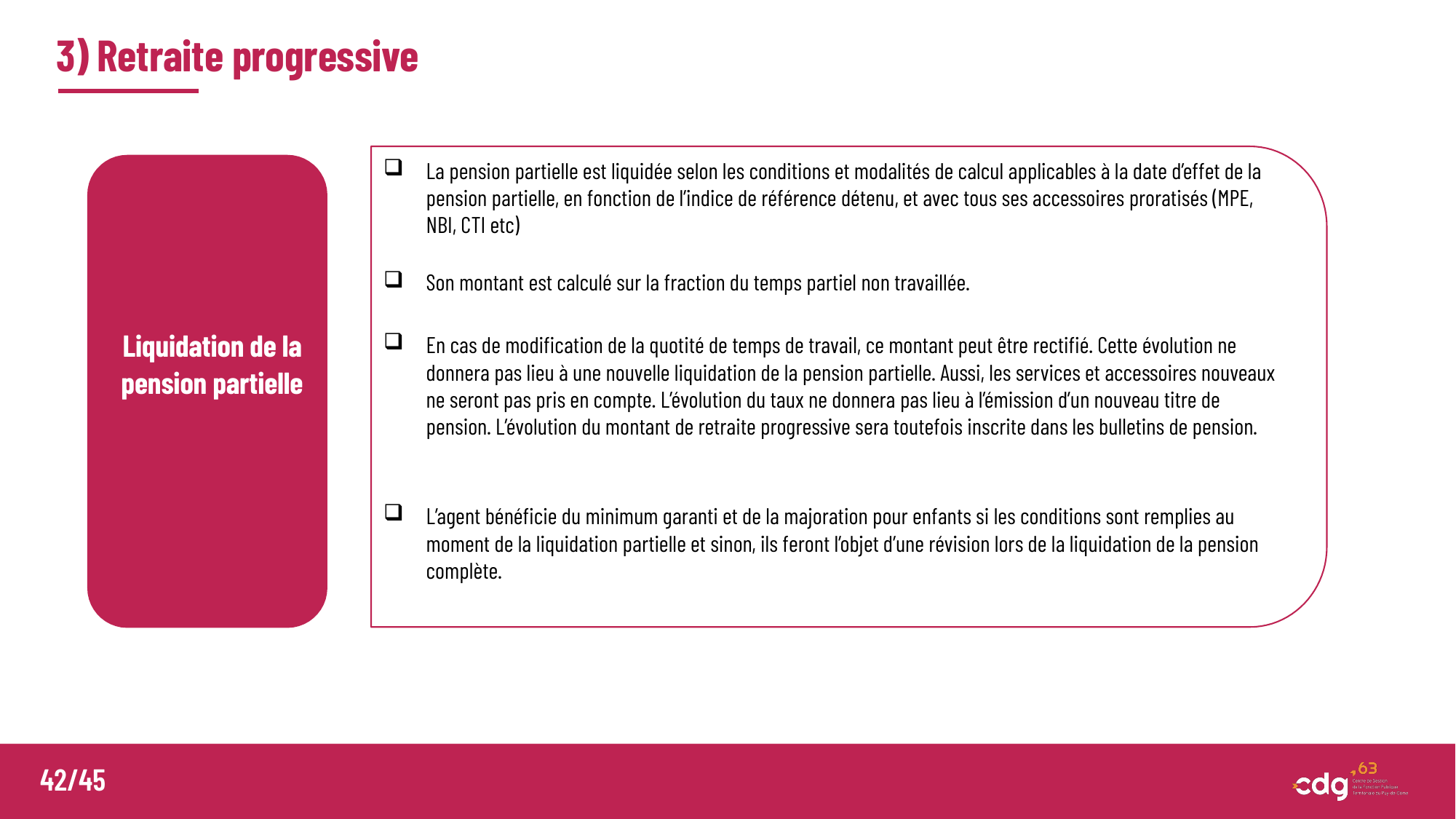

3) Retraite progressive

La pension partielle est liquidée selon les conditions et modalités de calcul applicables à la date d’effet de la pension partielle, en fonction de l’indice de référence détenu, et avec tous ses accessoires proratisés (MPE, NBI, CTI etc)

Son montant est calculé sur la fraction du temps partiel non travaillée.

Liquidation de la pension partielle

En cas de modification de la quotité de temps de travail, ce montant peut être rectifié. Cette évolution ne donnera pas lieu à une nouvelle liquidation de la pension partielle. Aussi, les services et accessoires nouveaux ne seront pas pris en compte. L’évolution du taux ne donnera pas lieu à l’émission d’un nouveau titre de pension. L’évolution du montant de retraite progressive sera toutefois inscrite dans les bulletins de pension.

L’agent bénéficie du minimum garanti et de la majoration pour enfants si les conditions sont remplies au moment de la liquidation partielle et sinon, ils feront l’objet d’une révision lors de la liquidation de la pension complète.

42/45